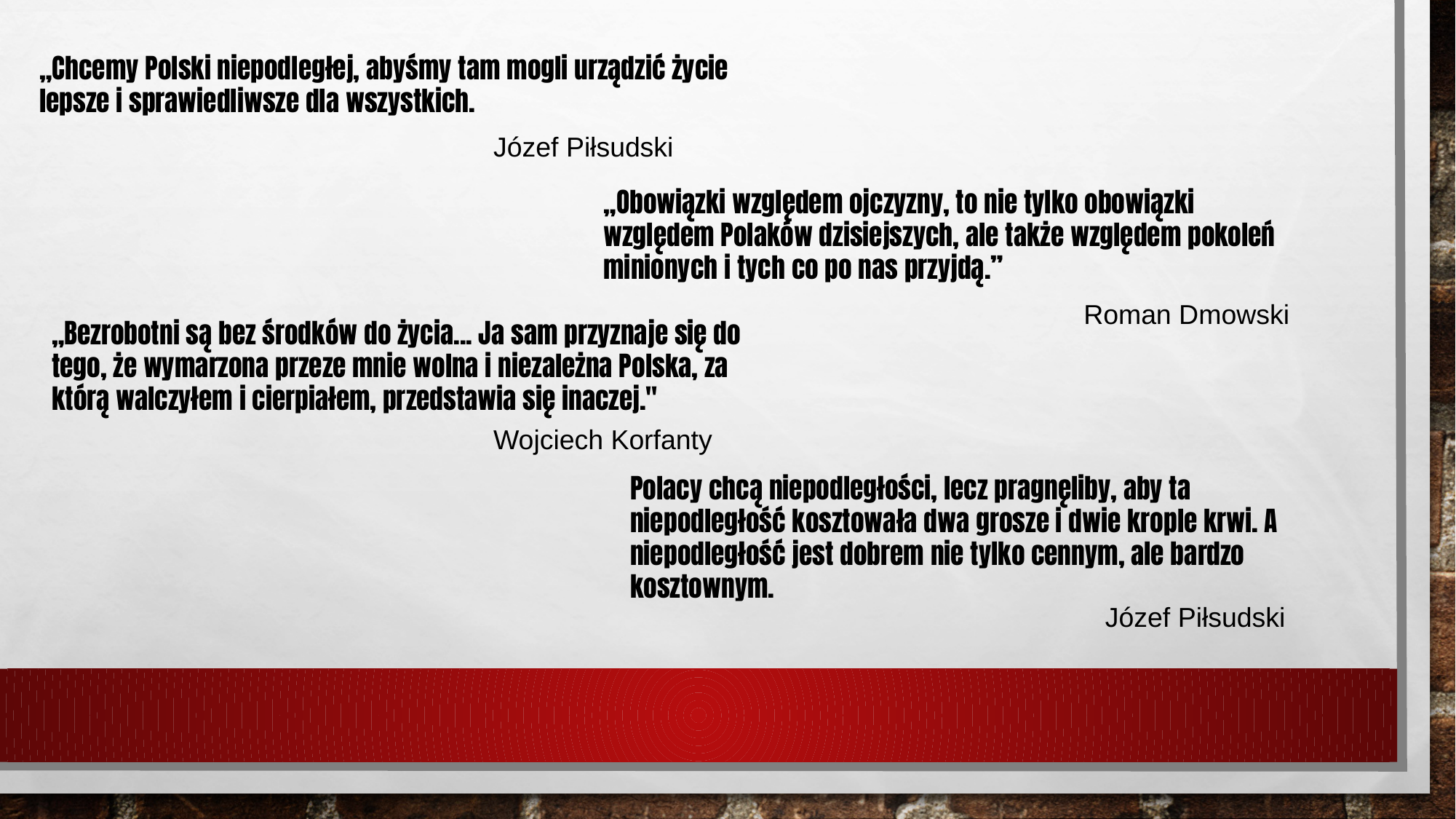

„Chcemy Polski niepodległej, abyśmy tam mogli urządzić życie lepsze i sprawiedliwsze dla wszystkich.
Józef Piłsudski
„Obowiązki względem ojczyzny, to nie tylko obowiązki względem Polaków dzisiejszych, ale także względem pokoleń minionych i tych co po nas przyjdą.”
Roman Dmowski
„Bezrobotni są bez środków do życia... Ja sam przyznaje się do tego, że wymarzona przeze mnie wolna i niezależna Polska, za którą walczyłem i cierpiałem, przedstawia się inaczej."
Wojciech Korfanty
Polacy chcą niepodległości, lecz pragnęliby, aby ta niepodległość kosztowała dwa grosze i dwie krople krwi. A niepodległość jest dobrem nie tylko cennym, ale bardzo kosztownym.
Józef Piłsudski